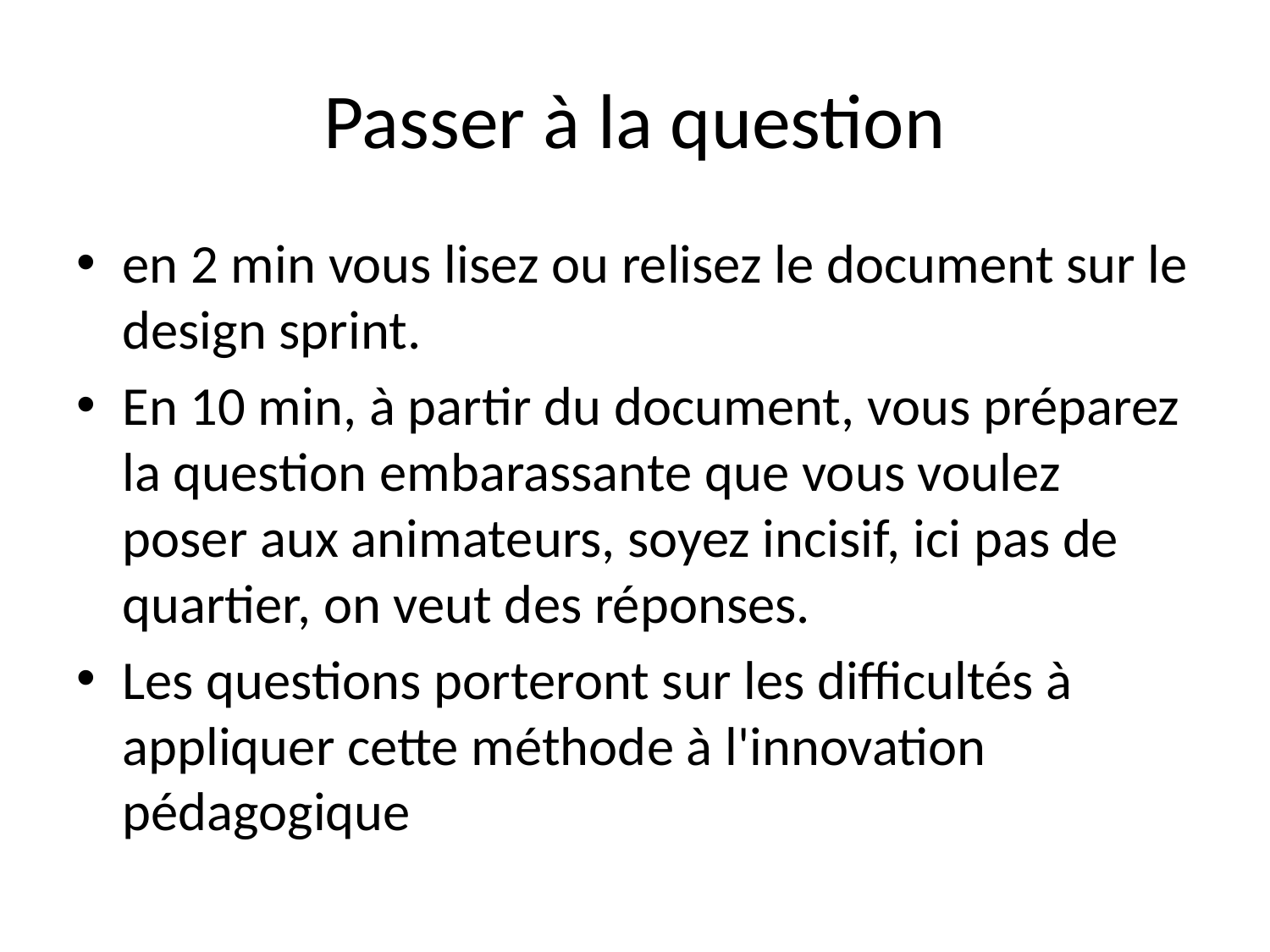

# Passer à la question
en 2 min vous lisez ou relisez le document sur le design sprint.
En 10 min, à partir du document, vous préparez la question embarassante que vous voulez poser aux animateurs, soyez incisif, ici pas de quartier, on veut des réponses.
Les questions porteront sur les difficultés à appliquer cette méthode à l'innovation pédagogique